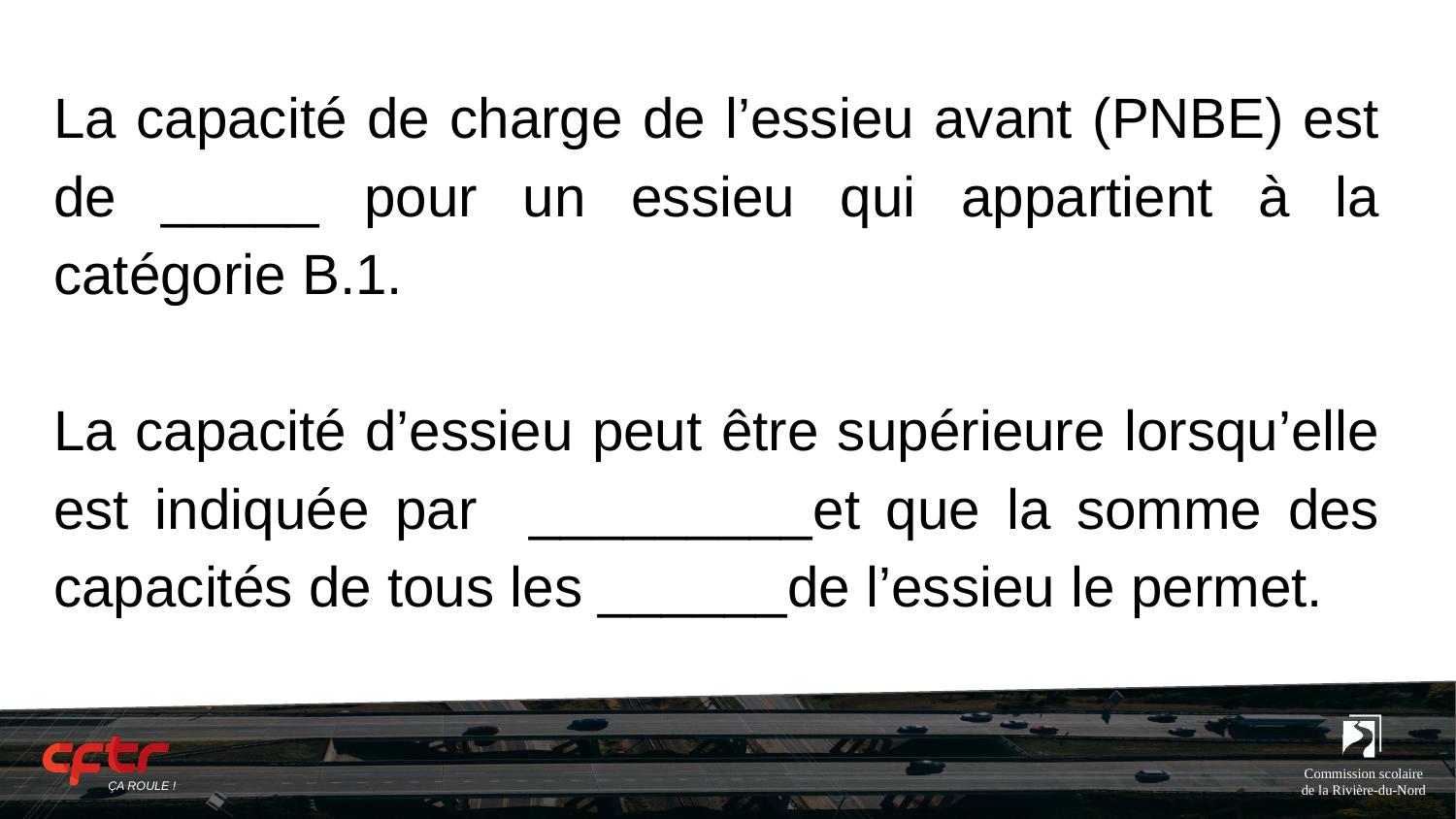

La capacité de charge de l’essieu avant (PNBE) est de _____ pour un essieu qui appartient à la catégorie B.1.

La capacité d’essieu peut être supérieure lorsqu’elle est indiquée par  _________et que la somme des capacités de tous les ______de l’essieu le permet.